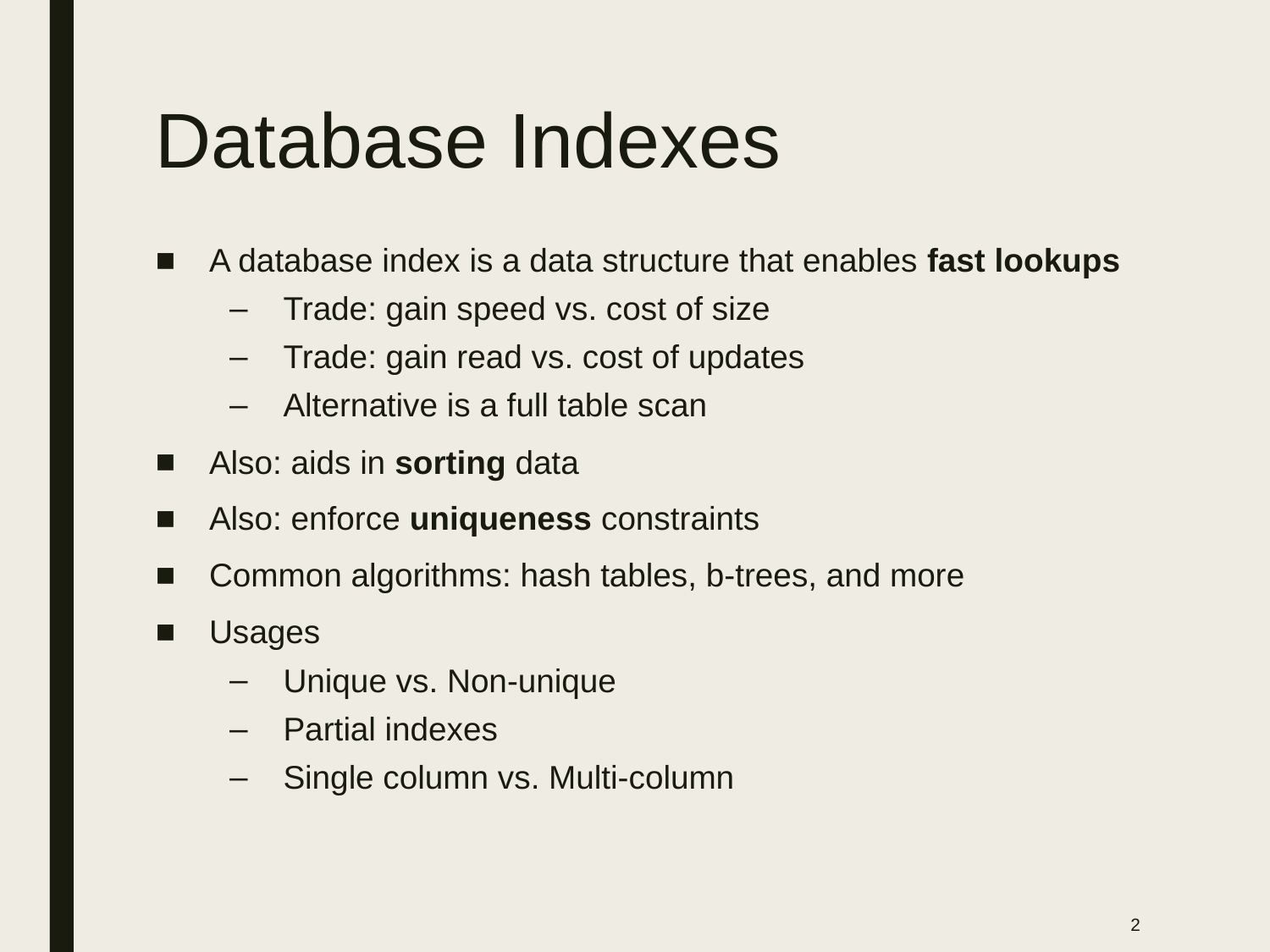

# Database Indexes
A database index is a data structure that enables fast lookups
Trade: gain speed vs. cost of size
Trade: gain read vs. cost of updates
Alternative is a full table scan
Also: aids in sorting data
Also: enforce uniqueness constraints
Common algorithms: hash tables, b-trees, and more
Usages
Unique vs. Non-unique
Partial indexes
Single column vs. Multi-column

2